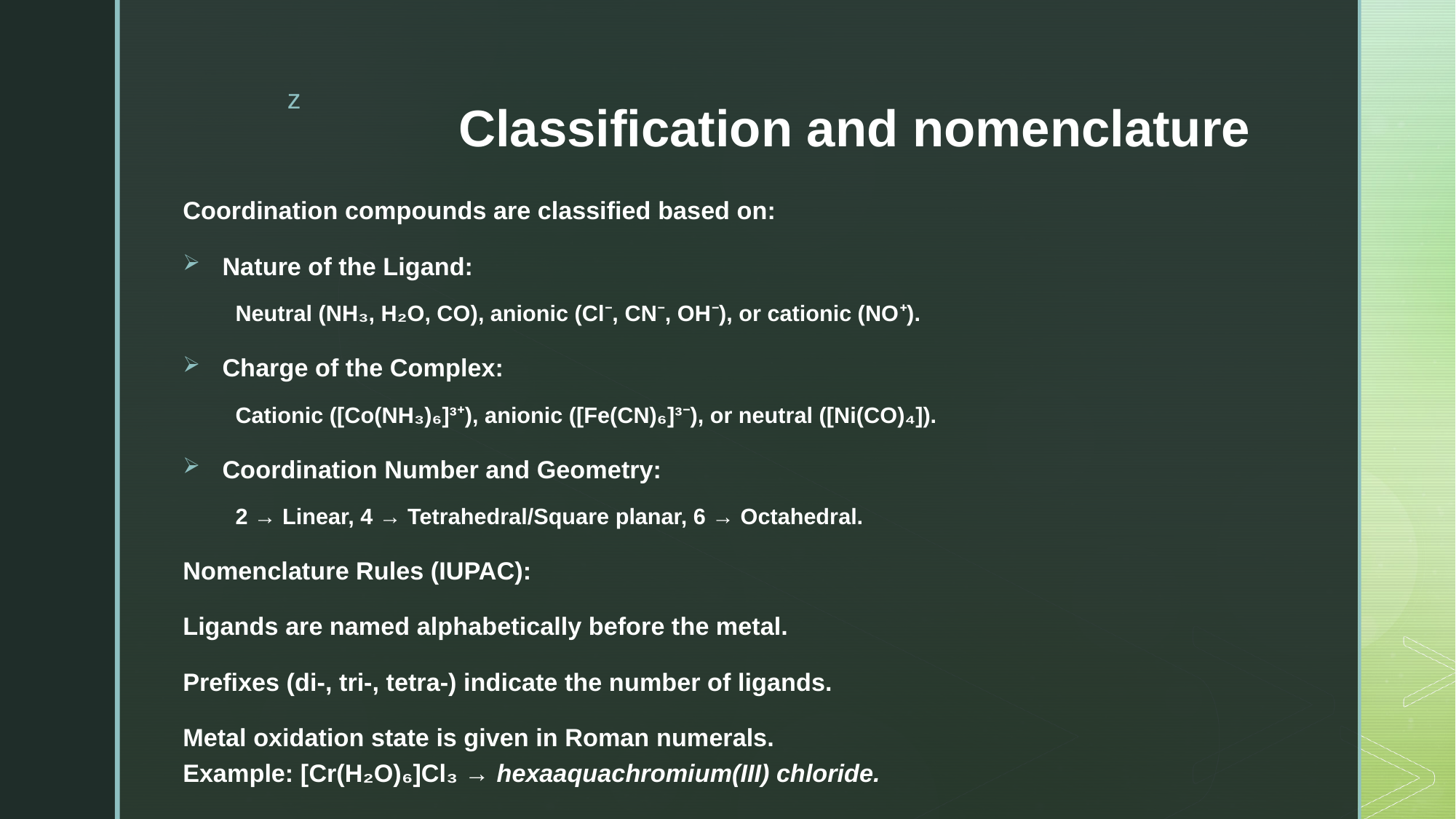

# Classification and nomenclature
Coordination compounds are classified based on:
Nature of the Ligand:
Neutral (NH₃, H₂O, CO), anionic (Cl⁻, CN⁻, OH⁻), or cationic (NO⁺).
Charge of the Complex:
Cationic ([Co(NH₃)₆]³⁺), anionic ([Fe(CN)₆]³⁻), or neutral ([Ni(CO)₄]).
Coordination Number and Geometry:
2 → Linear, 4 → Tetrahedral/Square planar, 6 → Octahedral.
Nomenclature Rules (IUPAC):
Ligands are named alphabetically before the metal.
Prefixes (di-, tri-, tetra-) indicate the number of ligands.
Metal oxidation state is given in Roman numerals.
Example: [Cr(H₂O)₆]Cl₃ → hexaaquachromium(III) chloride.